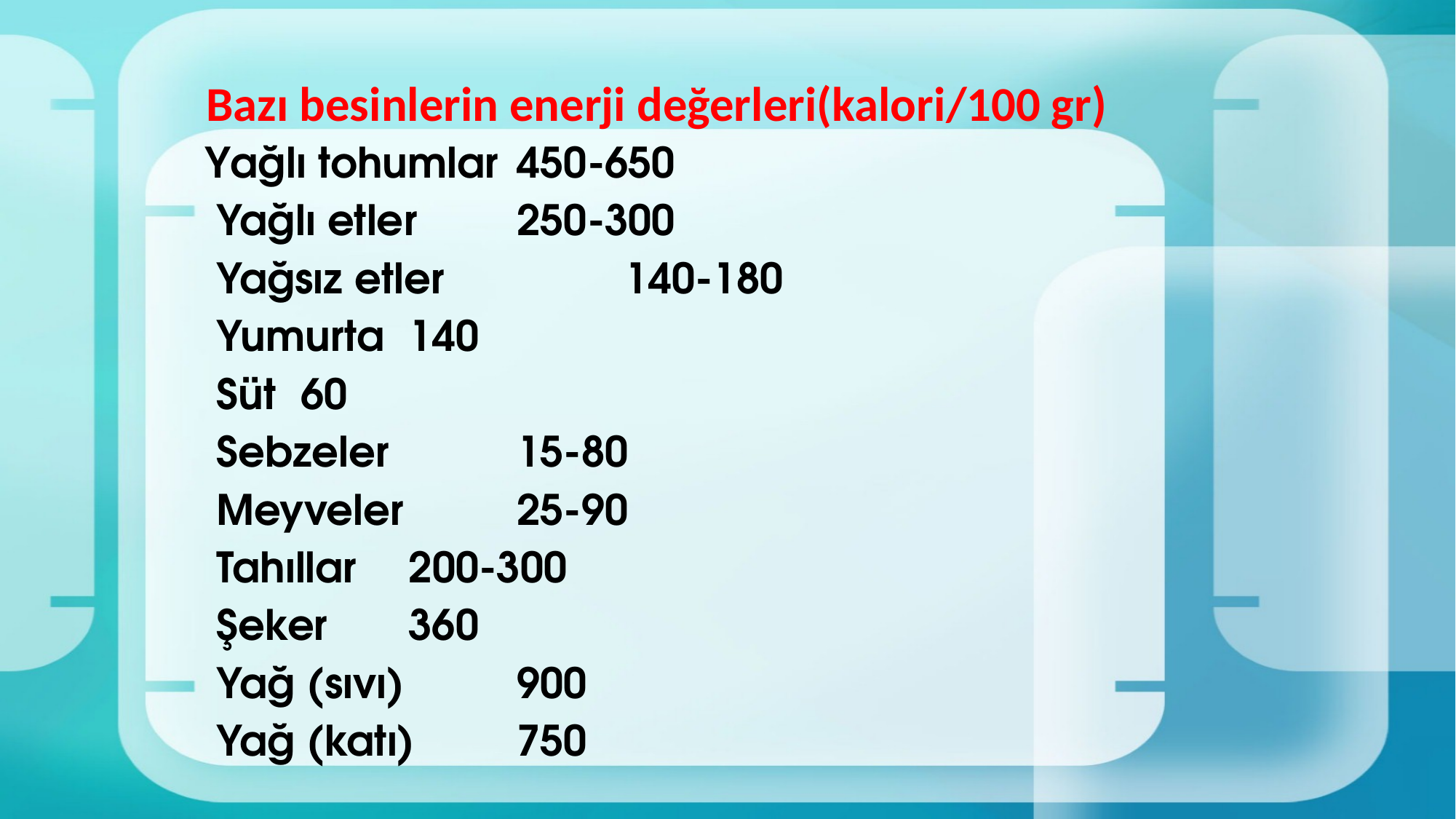

# Bazı besinlerin enerji değerleri(kalori/100 gr)
 Yağlı tohumlar 			450-650
  Yağlı etler 			250-300
  Yağsız etler 	 		140-180
  Yumurta 				140
  Süt 					60
  Sebzeler  			15-80
  Meyveler 			25-90
  Tahıllar 				200-300
  Şeker 				360
  Yağ (sıvı) 			900
  Yağ (katı) 			750